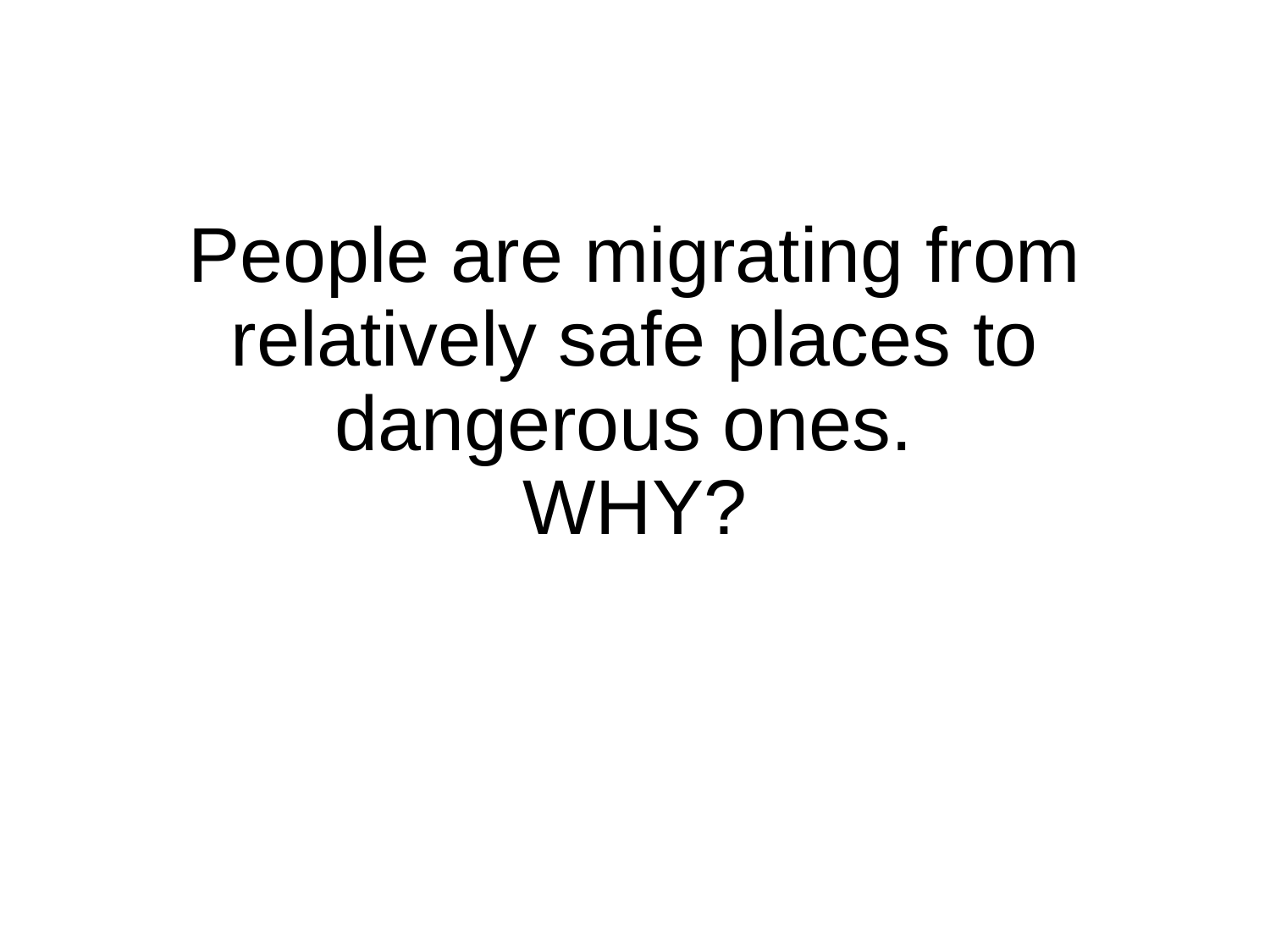

# People are migrating from relatively safe places to dangerous ones. WHY?